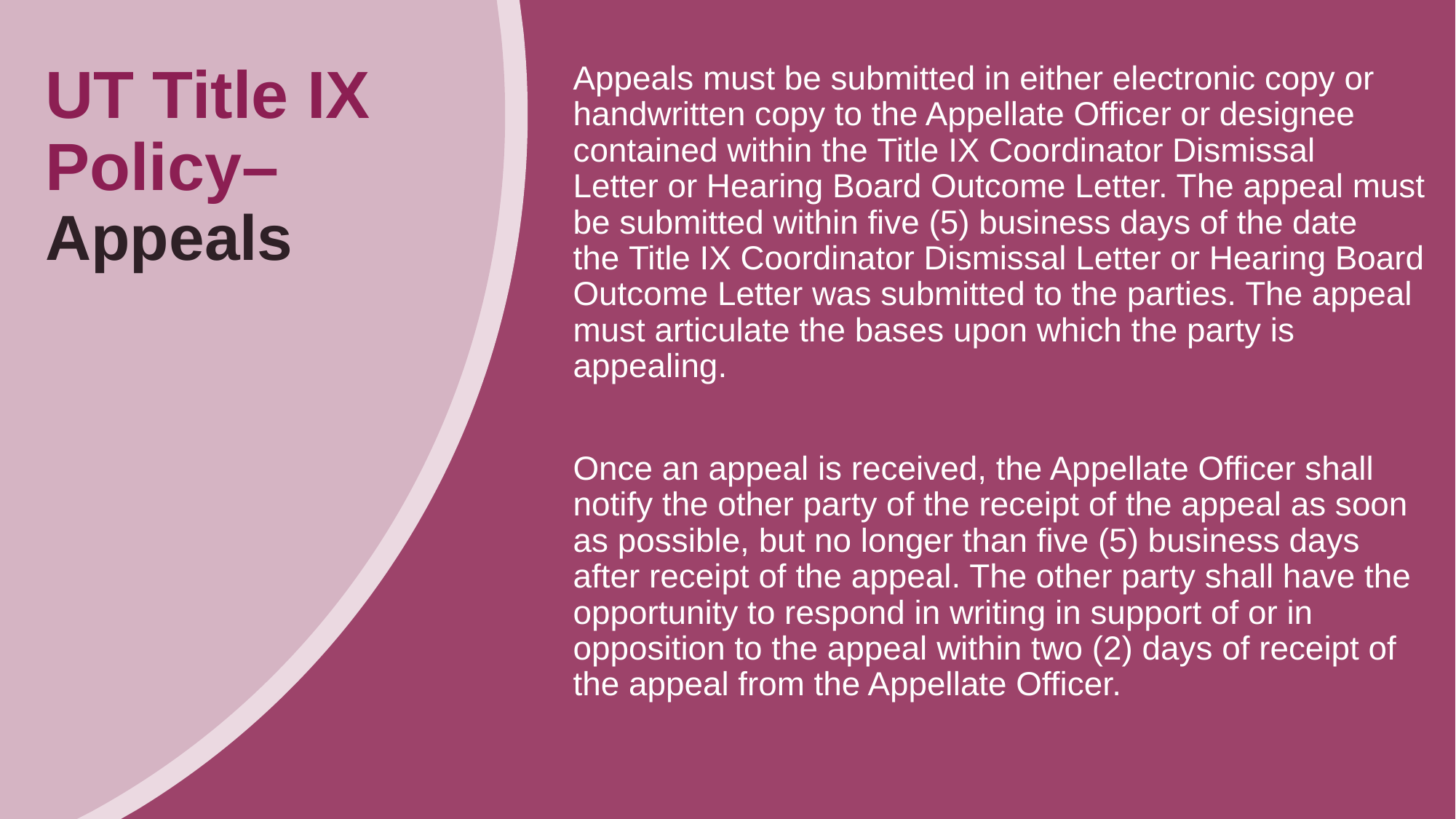

# UT Title IX Policy– Appeals
Appeals must be submitted in either electronic copy or handwritten copy to the Appellate Officer or designee contained within the Title IX Coordinator Dismissal Letter or Hearing Board Outcome Letter. The appeal must be submitted within five (5) business days of the date the Title IX Coordinator Dismissal Letter or Hearing Board Outcome Letter was submitted to the parties. The appeal must articulate the bases upon which the party is appealing.

Once an appeal is received, the Appellate Officer shall notify the other party of the receipt of the appeal as soon as possible, but no longer than five (5) business days after receipt of the appeal. The other party shall have the opportunity to respond in writing in support of or in opposition to the appeal within two (2) days of receipt of the appeal from the Appellate Officer.